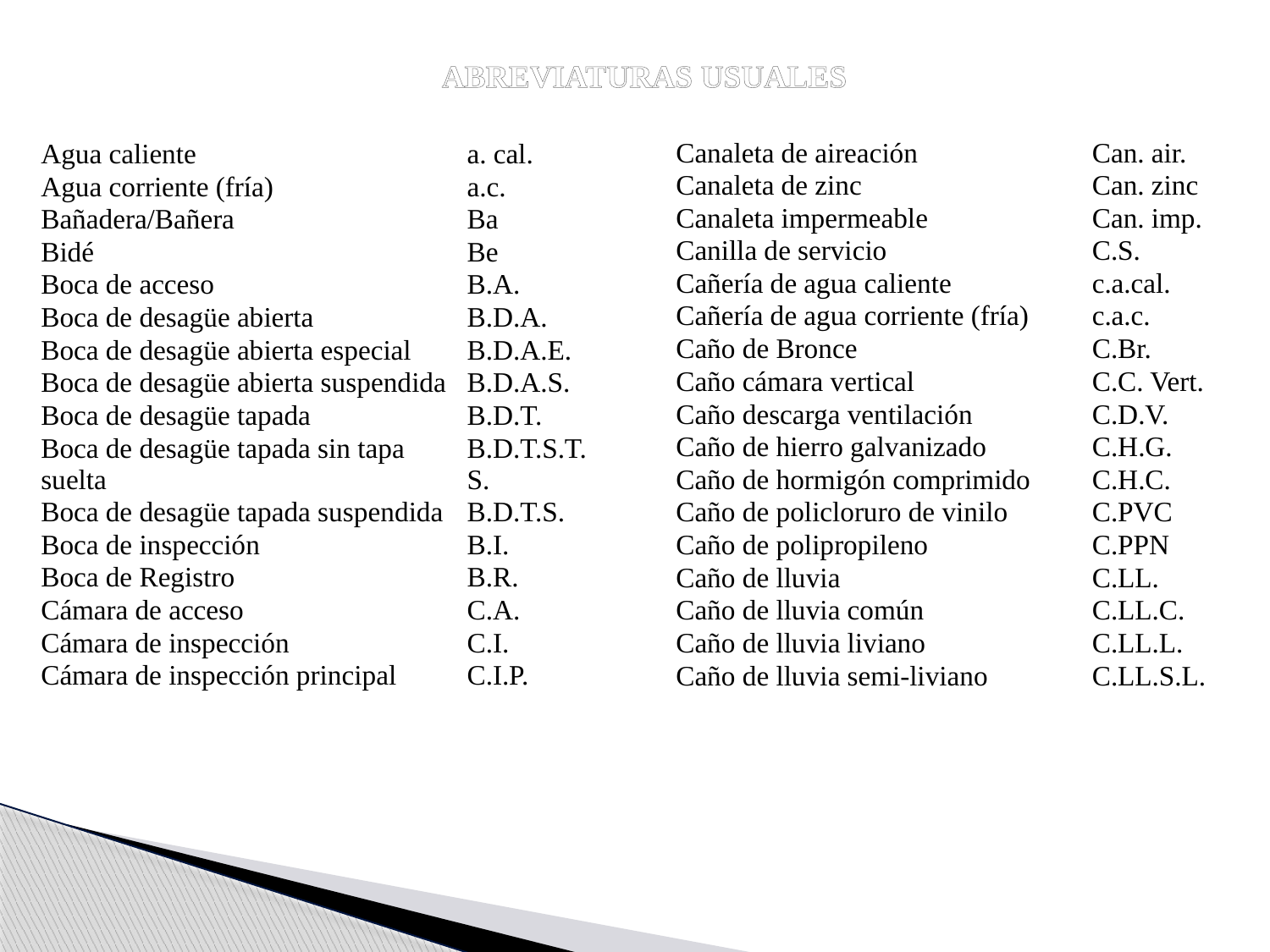

ABREVIATURAS USUALES
| Canaleta de aireación | Can. air. |
| --- | --- |
| Canaleta de zinc | Can. zinc |
| Canaleta impermeable | Can. imp. |
| Canilla de servicio | C.S. |
| Cañería de agua caliente | c.a.cal. |
| Cañería de agua corriente (fría) | c.a.c. |
| Caño de Bronce | C.Br. |
| Caño cámara vertical | C.C. Vert. |
| Caño descarga ventilación | C.D.V. |
| Caño de hierro galvanizado | C.H.G. |
| Caño de hormigón comprimido | C.H.C. |
| Caño de policloruro de vinilo | C.PVC |
| Caño de polipropileno | C.PPN |
| Caño de lluvia | C.LL. |
| Caño de lluvia común | C.LL.C. |
| Caño de lluvia liviano | C.LL.L. |
| Caño de lluvia semi-liviano | C.LL.S.L. |
| Agua caliente | a. cal. |
| --- | --- |
| Agua corriente (fría) | a.c. |
| Bañadera/Bañera | Ba |
| Bidé | Be |
| Boca de acceso | B.A. |
| Boca de desagüe abierta | B.D.A. |
| Boca de desagüe abierta especial | B.D.A.E. |
| Boca de desagüe abierta suspendida | B.D.A.S. |
| Boca de desagüe tapada | B.D.T. |
| Boca de desagüe tapada sin tapa suelta | B.D.T.S.T.S. |
| Boca de desagüe tapada suspendida | B.D.T.S. |
| Boca de inspección | B.I. |
| Boca de Registro | B.R. |
| Cámara de acceso | C.A. |
| Cámara de inspección | C.I. |
| Cámara de inspección principal | C.I.P. |